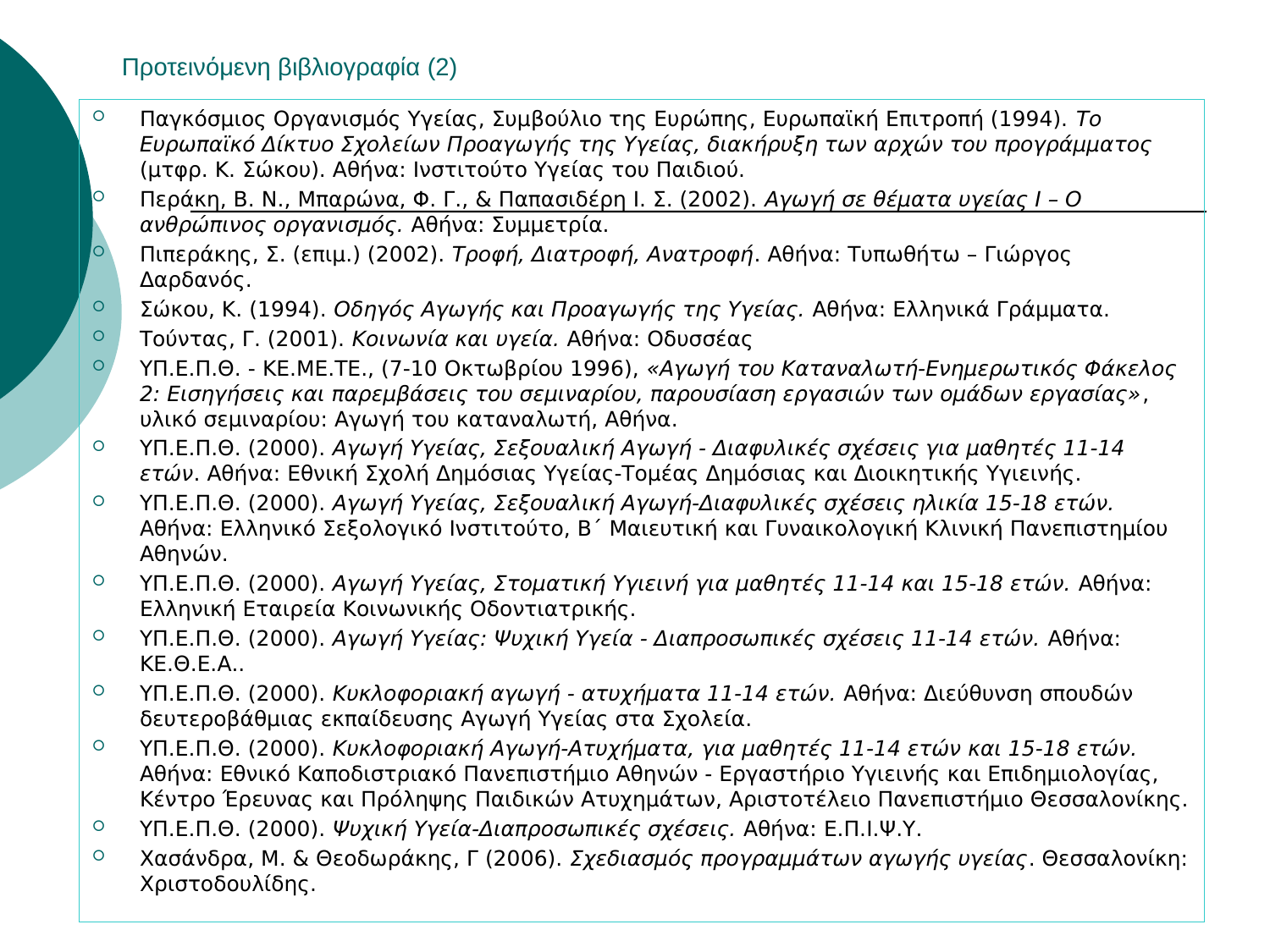

# Προτεινόμενη βιβλιογραφία (2)
Παγκόσμιος Οργανισμός Υγείας, Συμβούλιο της Ευρώπης, Ευρωπαϊκή Επιτροπή (1994). Το Ευρωπαϊκό Δίκτυο Σχολείων Προαγωγής της Υγείας, διακήρυξη των αρχών του προγράμματος (μτφρ. Κ. Σώκου). Αθήνα: Ινστιτούτο Υγείας του Παιδιού.
Περάκη, Β. Ν., Μπαρώνα, Φ. Γ., & Παπασιδέρη Ι. Σ. (2002). Αγωγή σε θέματα υγείας Ι – Ο ανθρώπινος οργανισμός. Αθήνα: Συμμετρία.
Πιπεράκης, Σ. (επιμ.) (2002). Τροφή, Διατροφή, Ανατροφή. Αθήνα: Τυπωθήτω – Γιώργος Δαρδανός.
Σώκου, Κ. (1994). Οδηγός Αγωγής και Προαγωγής της Υγείας. Αθήνα: Ελληνικά Γράμματα.
Τούντας, Γ. (2001). Κοινωνία και υγεία. Αθήνα: Οδυσσέας
ΥΠ.Ε.Π.Θ. - ΚΕ.ΜΕ.ΤΕ., (7-10 Οκτωβρίου 1996), «Αγωγή του Καταναλωτή-Ενημερωτικός Φάκελος 2: Εισηγήσεις και παρεμβάσεις του σεμιναρίου, παρουσίαση εργασιών των ομάδων εργασίας», υλικό σεμιναρίου: Αγωγή του καταναλωτή, Αθήνα.
ΥΠ.Ε.Π.Θ. (2000). Αγωγή Υγείας, Σεξουαλική Αγωγή - Διαφυλικές σχέσεις για μαθητές 11-14 ετών. Αθήνα: Εθνική Σχολή Δημόσιας Υγείας-Τομέας Δημόσιας και Διοικητικής Υγιεινής.
ΥΠ.Ε.Π.Θ. (2000). Αγωγή Υγείας, Σεξουαλική Αγωγή-Διαφυλικές σχέσεις ηλικία 15-18 ετών. Αθήνα: Ελληνικό Σεξολογικό Ινστιτούτο, Β΄ Μαιευτική και Γυναικολογική Κλινική Πανεπιστημίου Αθηνών.
ΥΠ.Ε.Π.Θ. (2000). Αγωγή Υγείας, Στοματική Υγιεινή για μαθητές 11-14 και 15-18 ετών. Αθήνα: Ελληνική Εταιρεία Κοινωνικής Οδοντιατρικής.
ΥΠ.Ε.Π.Θ. (2000). Αγωγή Υγείας: Ψυχική Υγεία - Διαπροσωπικές σχέσεις 11-14 ετών. Αθήνα: ΚΕ.Θ.Ε.Α..
ΥΠ.Ε.Π.Θ. (2000). Κυκλοφοριακή αγωγή - ατυχήματα 11-14 ετών. Αθήνα: Διεύθυνση σπουδών δευτεροβάθμιας εκπαίδευσης Αγωγή Υγείας στα Σχολεία.
ΥΠ.Ε.Π.Θ. (2000). Κυκλοφοριακή Αγωγή-Ατυχήματα, για μαθητές 11-14 ετών και 15-18 ετών. Αθήνα: Εθνικό Καποδιστριακό Πανεπιστήμιο Αθηνών - Εργαστήριο Υγιεινής και Επιδημιολογίας, Κέντρο Έρευνας και Πρόληψης Παιδικών Ατυχημάτων, Αριστοτέλειο Πανεπιστήμιο Θεσσαλονίκης.
ΥΠ.Ε.Π.Θ. (2000). Ψυχική Υγεία-Διαπροσωπικές σχέσεις. Αθήνα: Ε.Π.Ι.Ψ.Υ.
Χασάνδρα, Μ. & Θεοδωράκης, Γ (2006). Σχεδιασμός προγραμμάτων αγωγής υγείας. Θεσσαλονίκη: Χριστοδουλίδης.